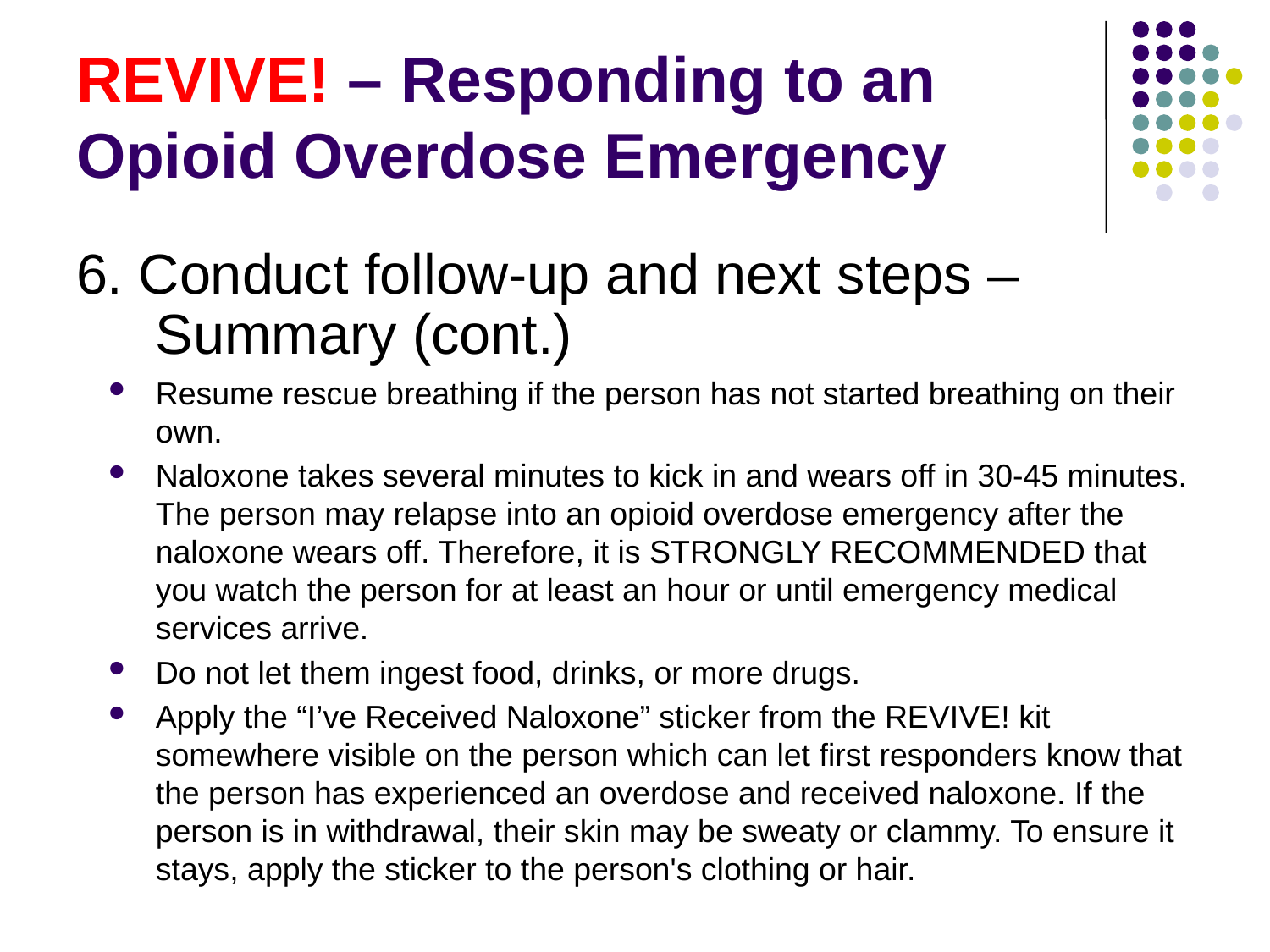

# REVIVE! – Responding to an Opioid Overdose Emergency
6. Conduct follow-up and next steps – Summary (cont.)
Resume rescue breathing if the person has not started breathing on their own.
Naloxone takes several minutes to kick in and wears off in 30-45 minutes. The person may relapse into an opioid overdose emergency after the naloxone wears off. Therefore, it is STRONGLY RECOMMENDED that you watch the person for at least an hour or until emergency medical services arrive.
Do not let them ingest food, drinks, or more drugs.
Apply the “I’ve Received Naloxone” sticker from the REVIVE! kit somewhere visible on the person which can let first responders know that the person has experienced an overdose and received naloxone. If the person is in withdrawal, their skin may be sweaty or clammy. To ensure it stays, apply the sticker to the person's clothing or hair.